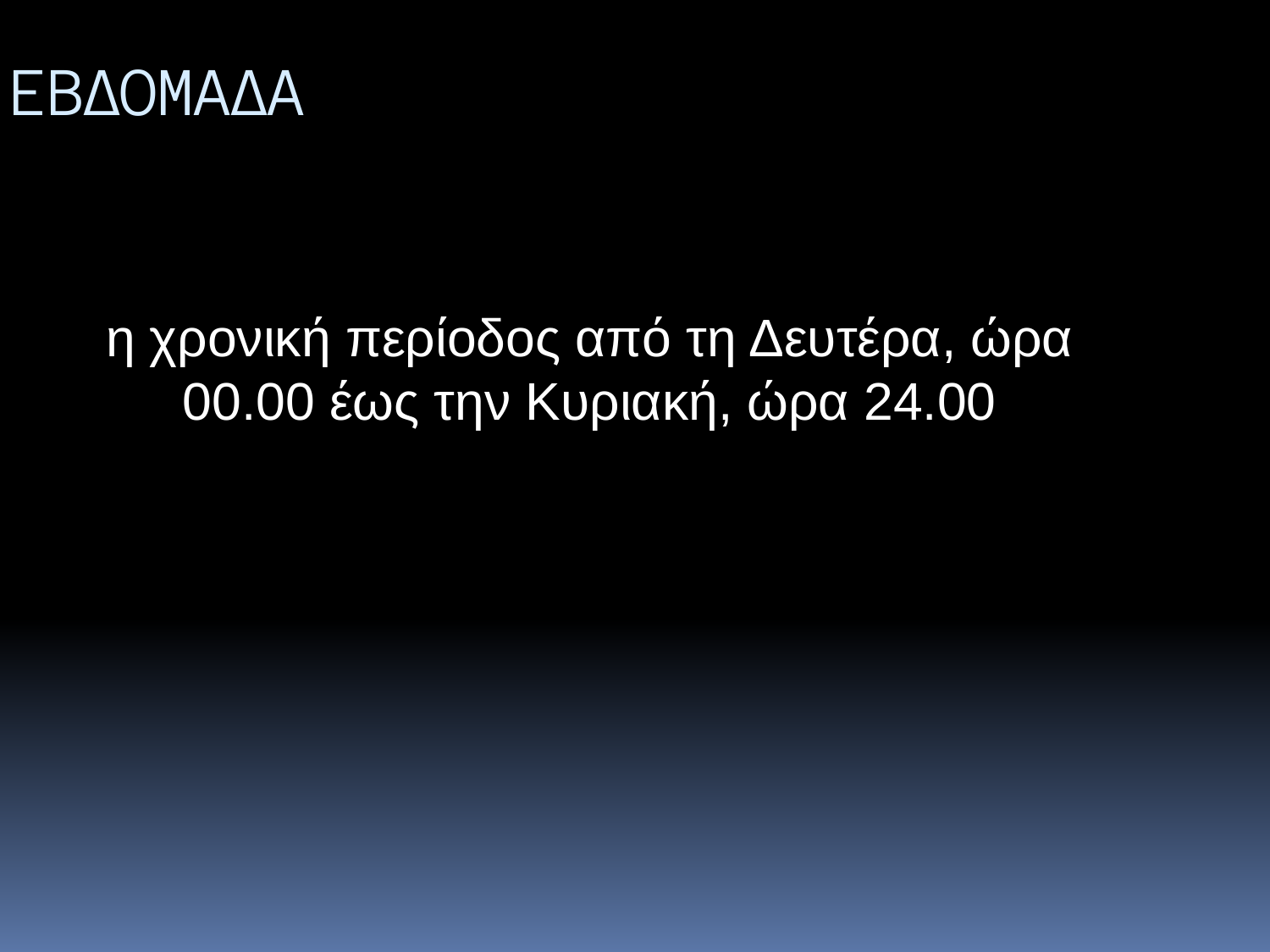

ΕΒΔΟΜΑΔΑ

η χρονική περίοδος από τη Δευτέρα, ώρα 00.00 έως την Κυριακή, ώρα 24.00